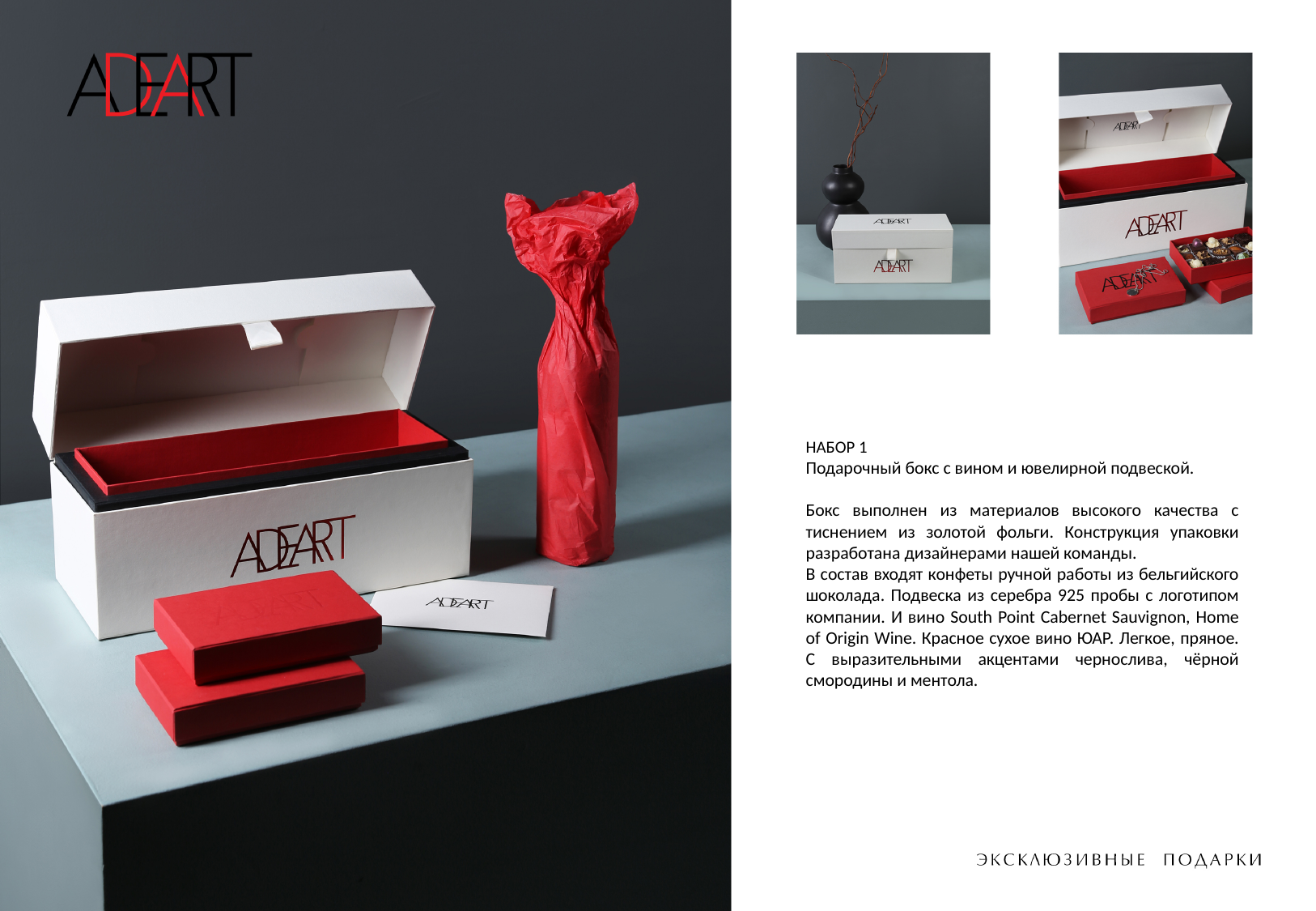

НАБОР 1
Подарочный бокс с вином и ювелирной подвеской.

Бокс выполнен из материалов высокого качества с тиснением из золотой фольги. Конструкция упаковки разработана дизайнерами нашей команды.
В состав входят конфеты ручной работы из бельгийского шоколада. Подвеска из серебра 925 пробы с логотипом компании. И вино South Point Cabernet Sauvignon, Home of Origin Wine. Красное сухое вино ЮАР. Легкое, пряное. С выразительными акцентами чернослива, чёрной смородины и ментола.